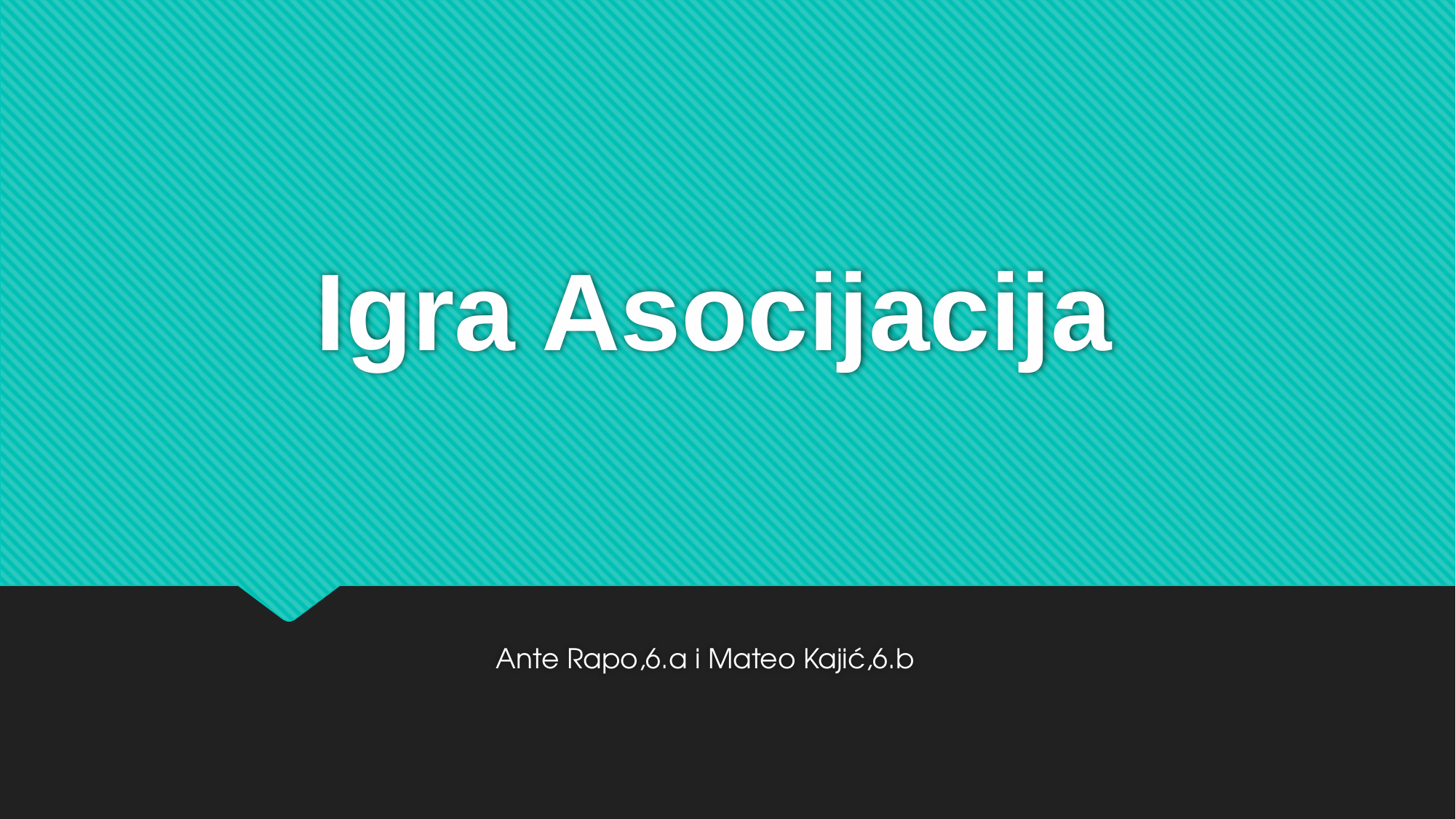

# Igra Asocijacija
                                             Ante Rapo,6.a i Mateo Kajić,6.b